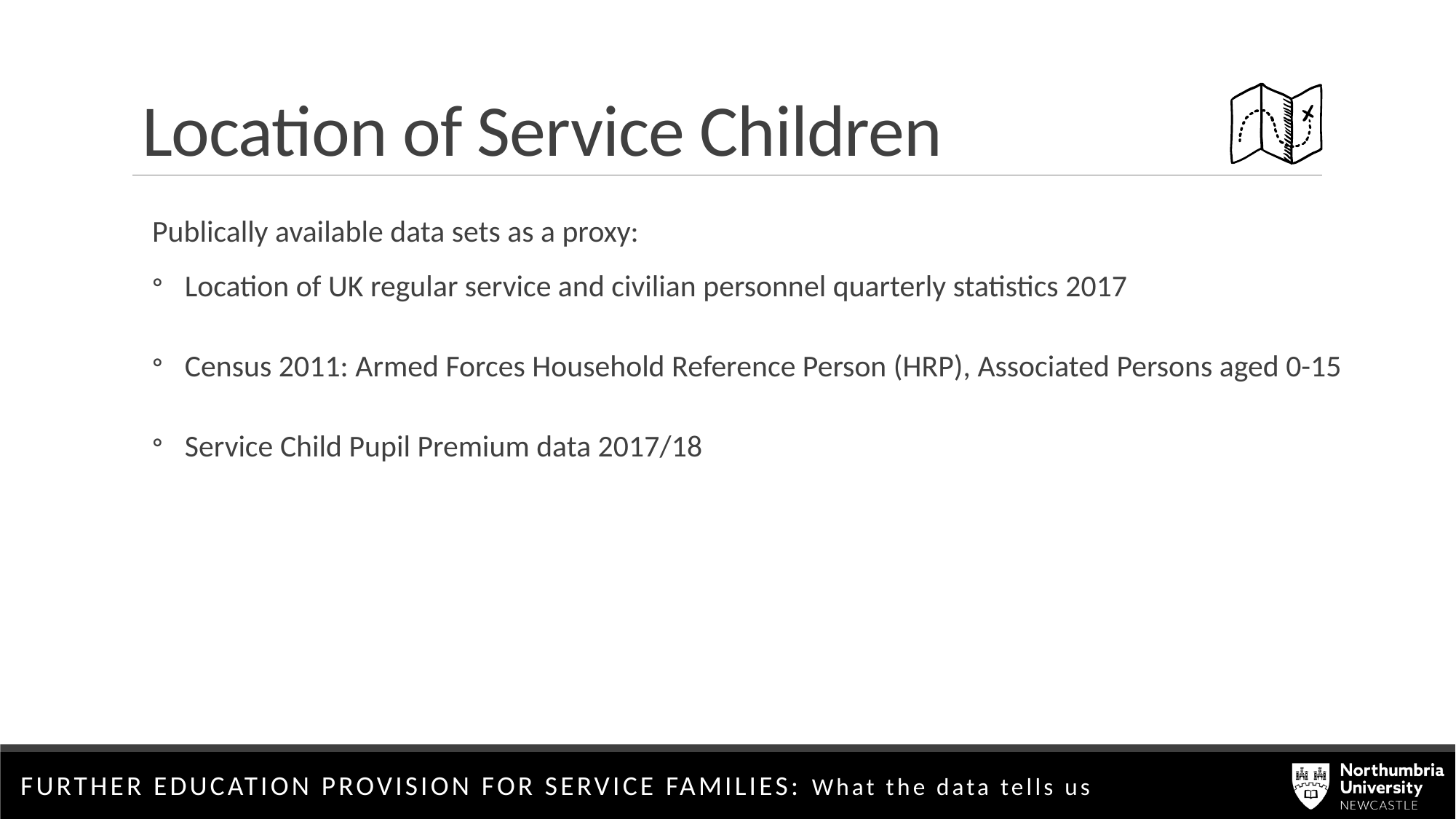

# Location of Service Children

Publically available data sets as a proxy:
Location of UK regular service and civilian personnel quarterly statistics 2017

Census 2011: Armed Forces Household Reference Person (HRP), Associated Persons aged 0-15

Service Child Pupil Premium data 2017/18